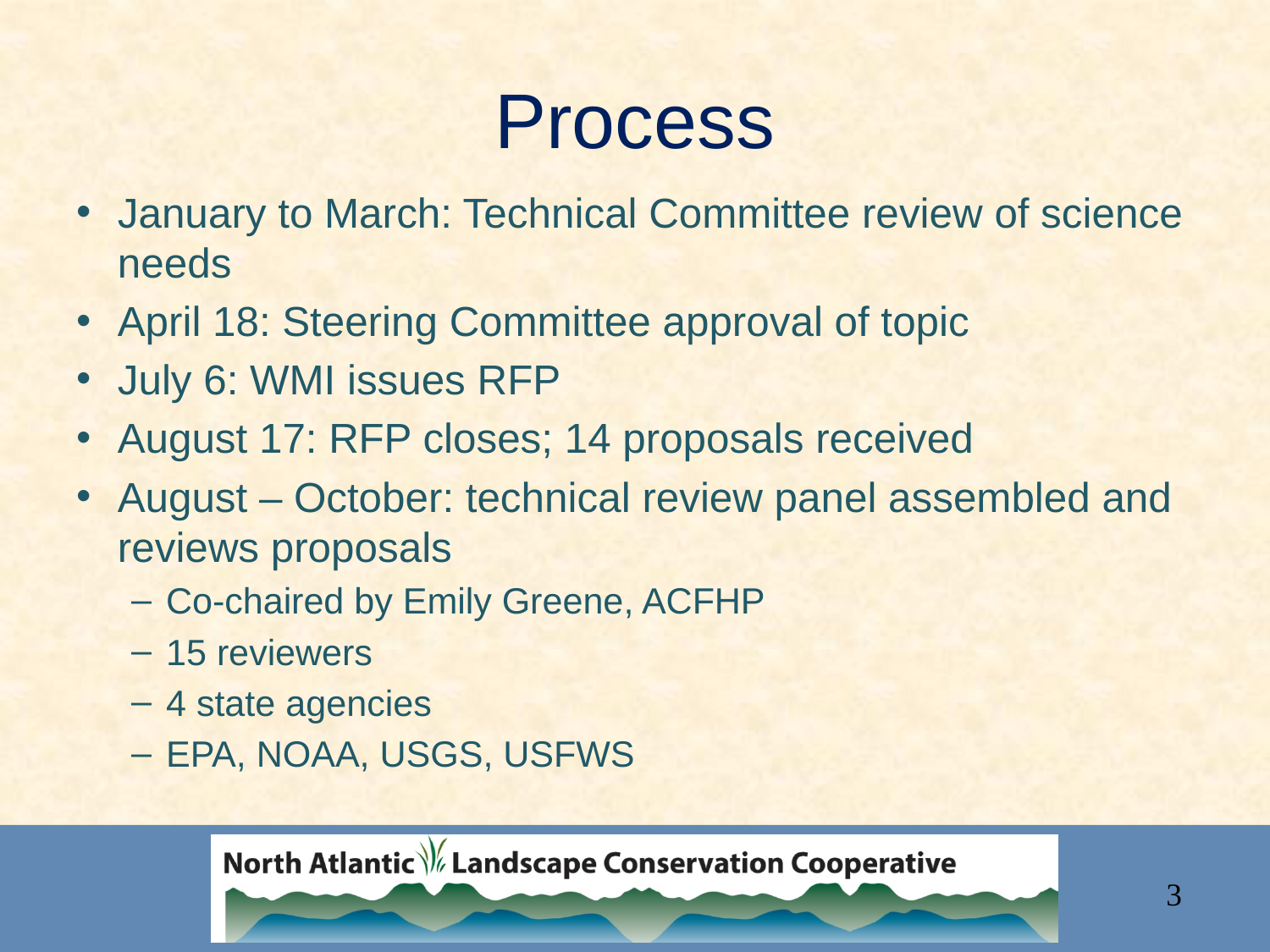

# Process
January to March: Technical Committee review of science needs
April 18: Steering Committee approval of topic
July 6: WMI issues RFP
August 17: RFP closes; 14 proposals received
August – October: technical review panel assembled and reviews proposals
Co-chaired by Emily Greene, ACFHP
15 reviewers
4 state agencies
EPA, NOAA, USGS, USFWS

3